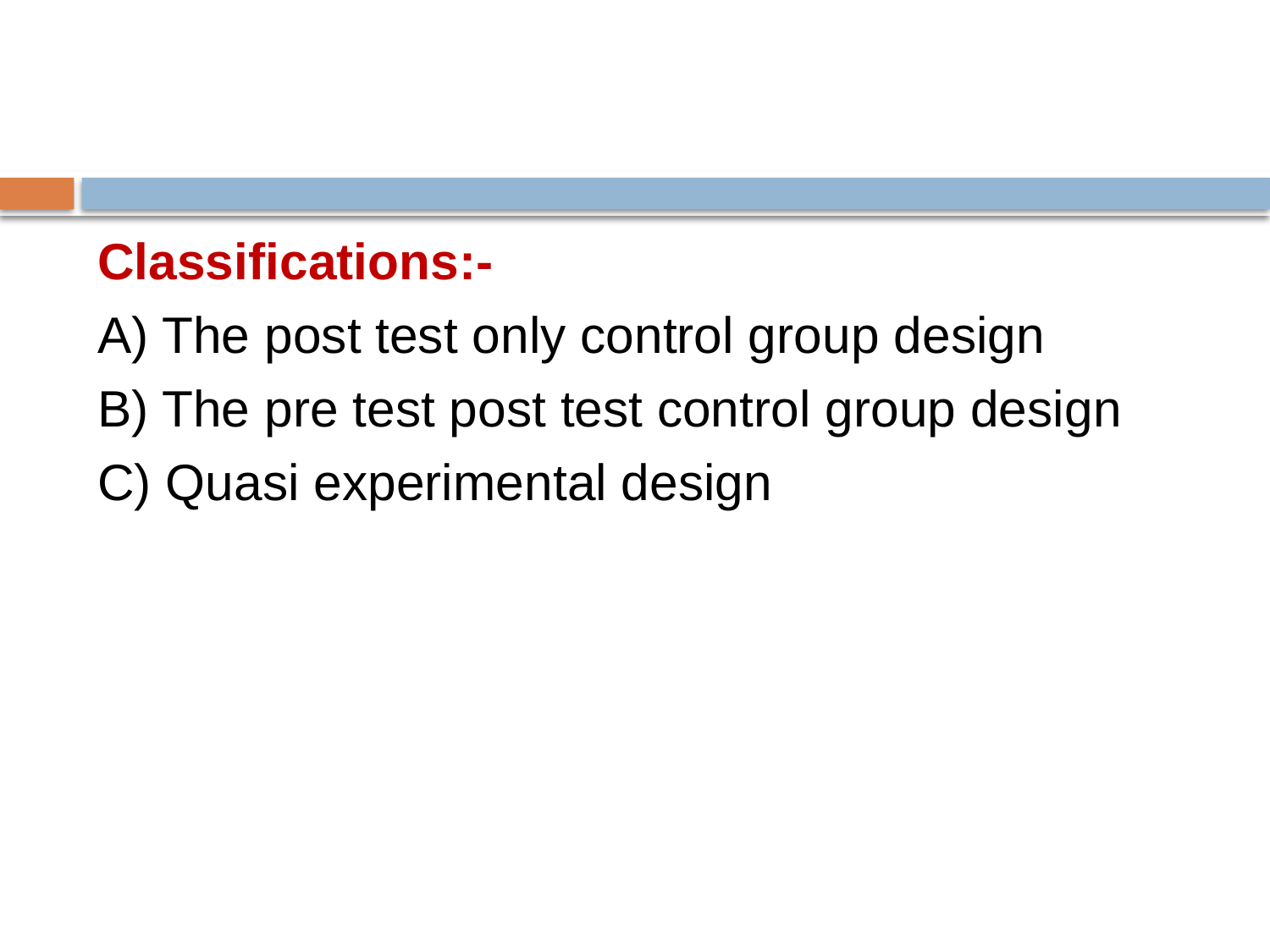

#
Classifications:-
A) The post test only control group design
B) The pre test post test control group design
C) Quasi experimental design